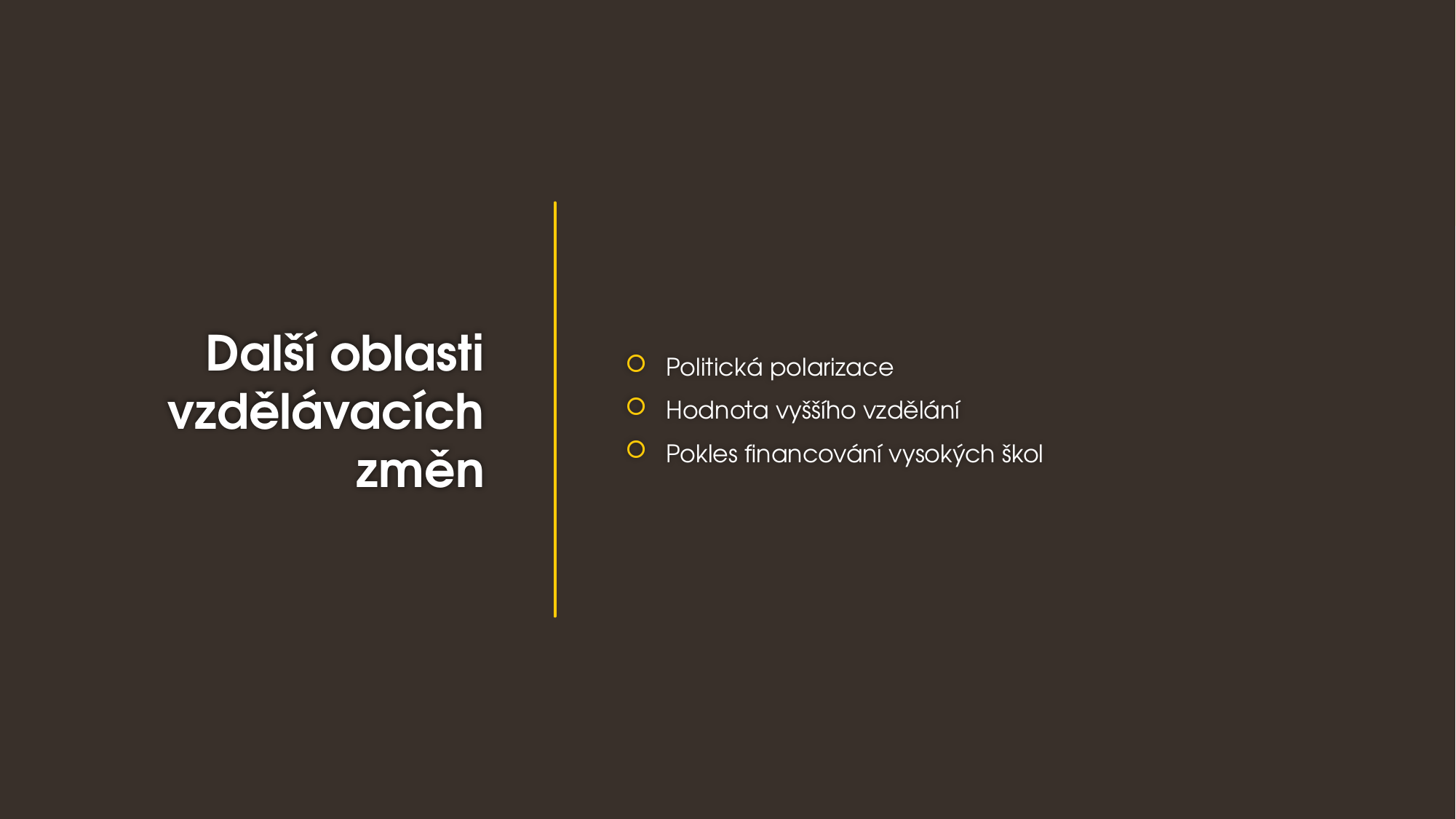

Politická polarizace
Hodnota vyššího vzdělání
Pokles financování vysokých škol
# Další oblasti vzdělávacích změn